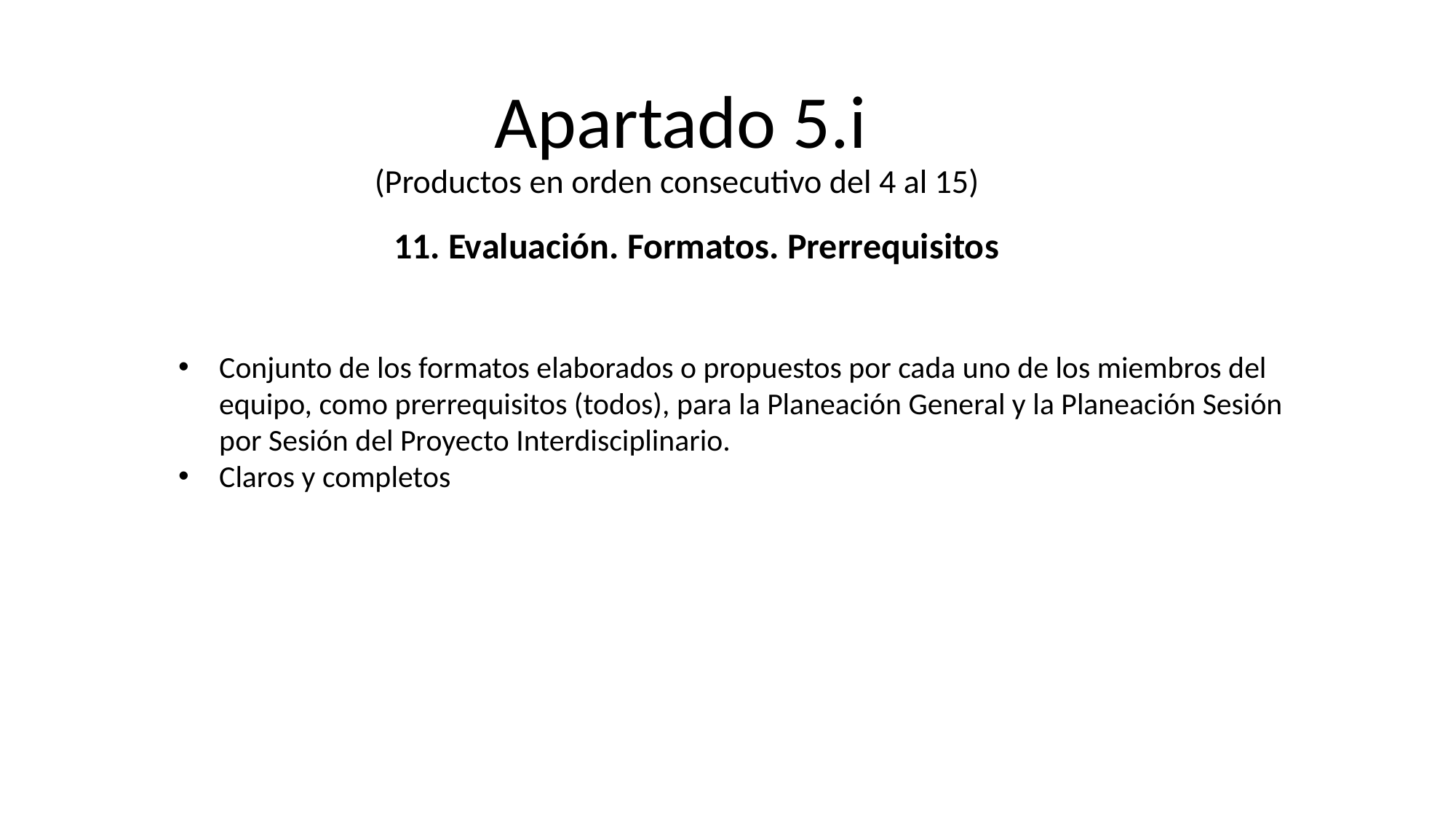

# Apartado 5.i (Productos en orden consecutivo del 4 al 15)
11. Evaluación. Formatos. Prerrequisitos
Conjunto de los formatos elaborados o propuestos por cada uno de los miembros del equipo, como prerrequisitos (todos), para la Planeación General y la Planeación Sesión por Sesión del Proyecto Interdisciplinario.
Claros y completos